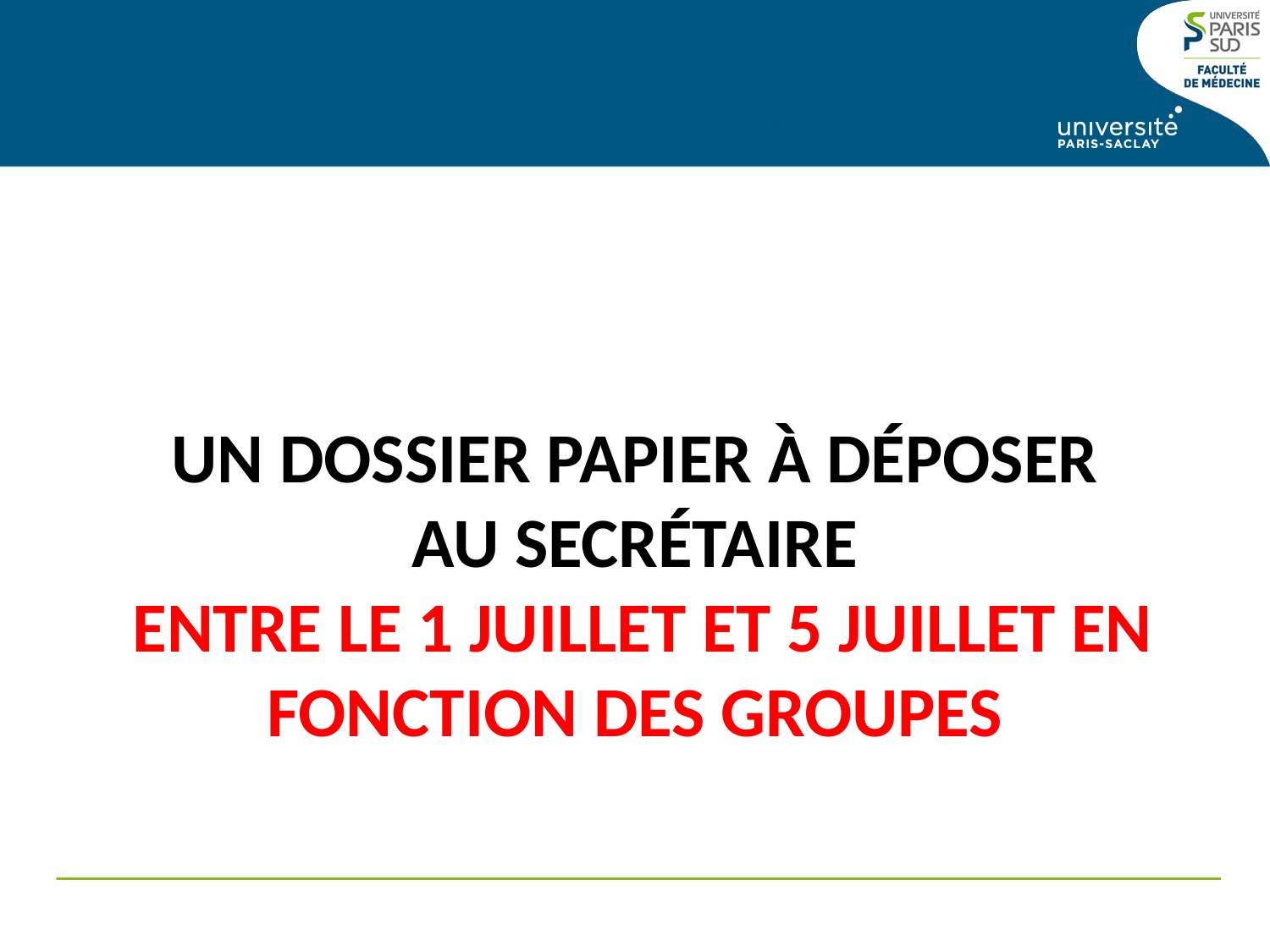

# Un dossier papier à déposer au secrétaire entre le 1 juillet et 5 juillet en fonction des groupes